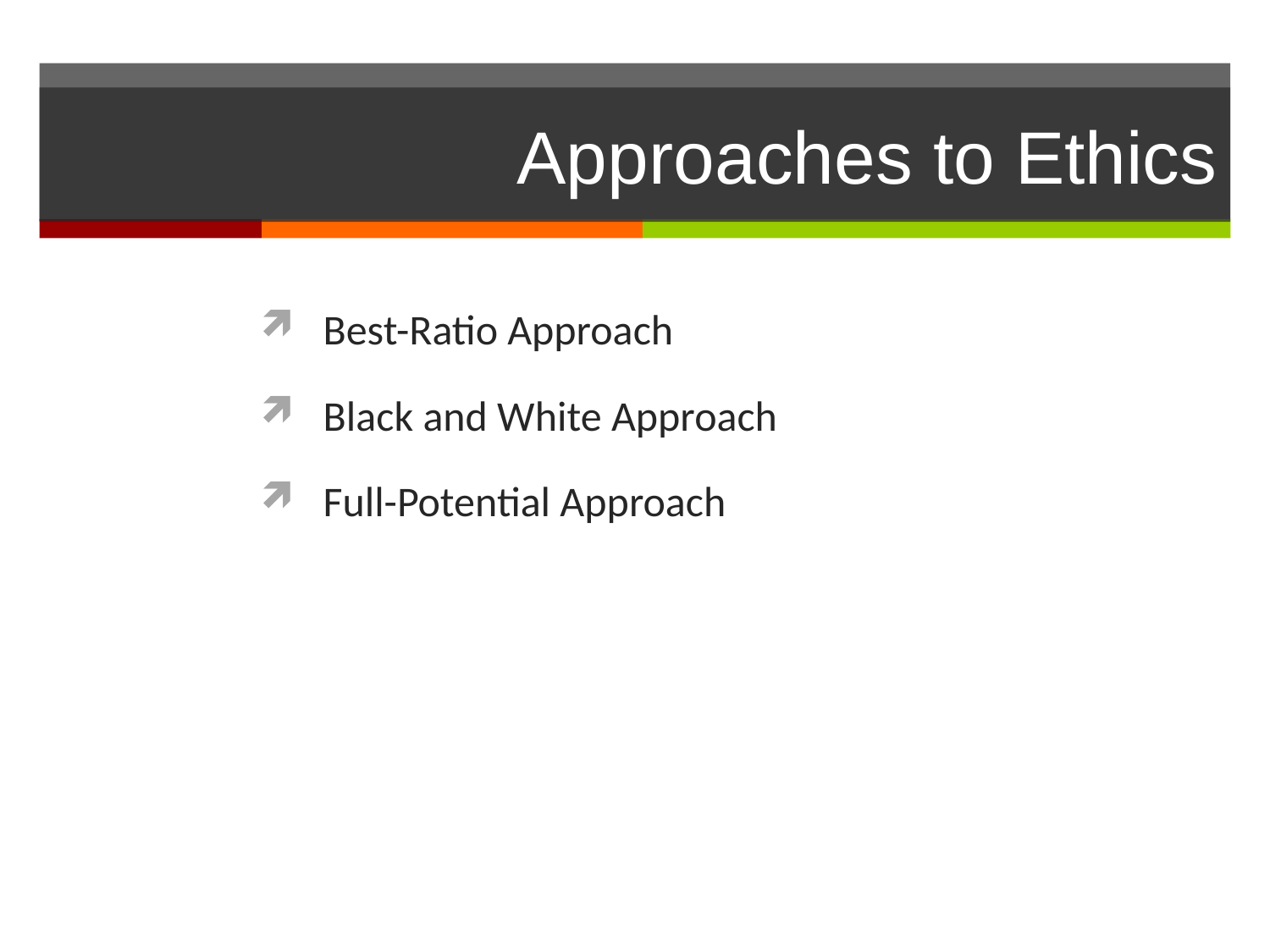

# Approaches to Ethics
Best-Ratio Approach
Black and White Approach
Full-Potential Approach